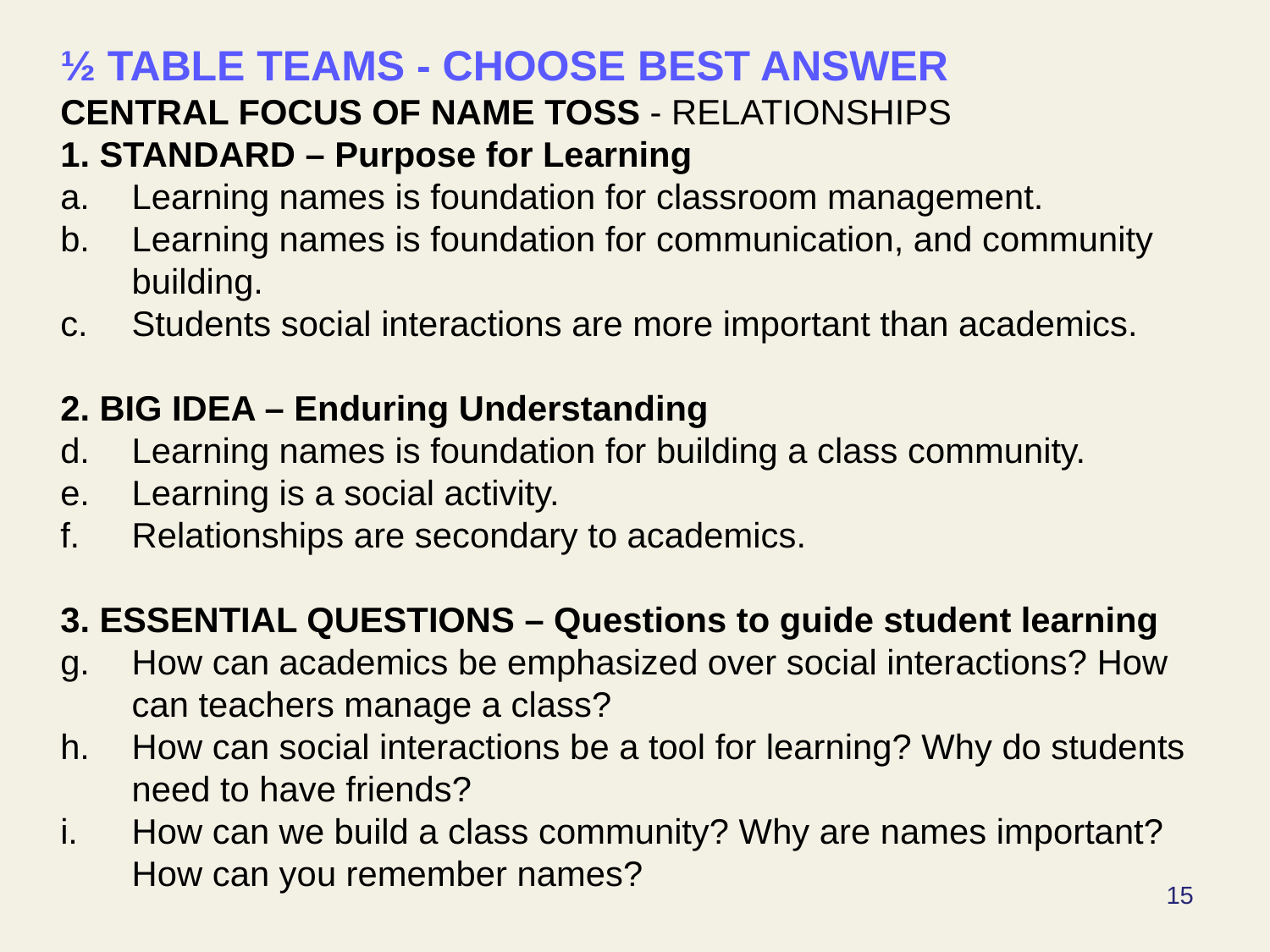

½ TABLE TEAMS - CHOOSE BEST ANSWER
CENTRAL FOCUS OF NAME TOSS - RELATIONSHIPS
1. STANDARD – Purpose for Learning
Learning names is foundation for classroom management.
Learning names is foundation for communication, and community building.
Students social interactions are more important than academics.

2. BIG IDEA – Enduring Understanding
Learning names is foundation for building a class community.
Learning is a social activity.
Relationships are secondary to academics.

3. ESSENTIAL QUESTIONS – Questions to guide student learning
How can academics be emphasized over social interactions? How can teachers manage a class?
How can social interactions be a tool for learning? Why do students need to have friends?
How can we build a class community? Why are names important? How can you remember names?

15